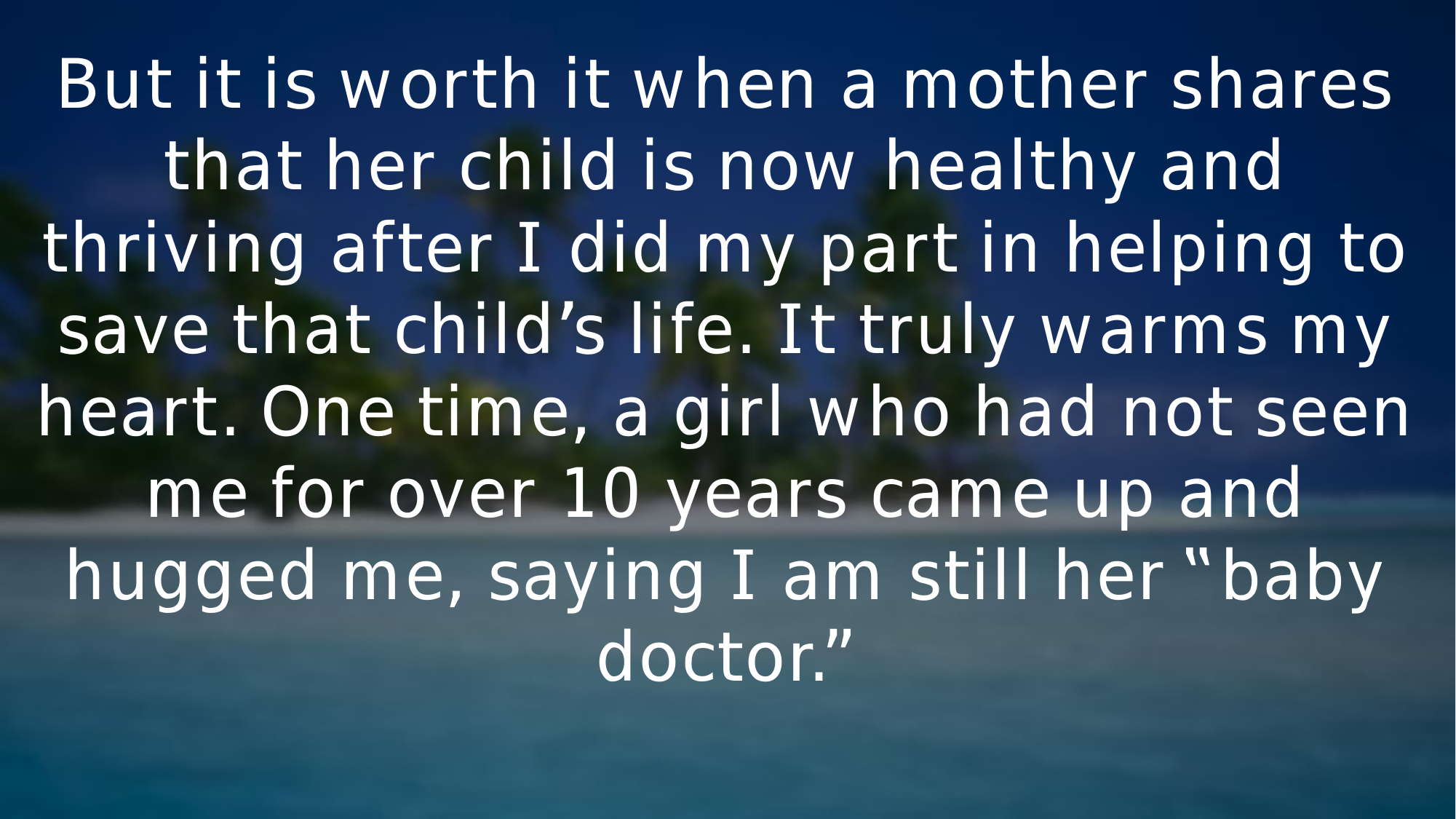

But it is worth it when a mother shares that her child is now healthy and thriving after I did my part in helping to save that child’s life. It truly warms my heart. One time, a girl who had not seen me for over 10 years came up and hugged me, saying I am still her “baby doctor.”